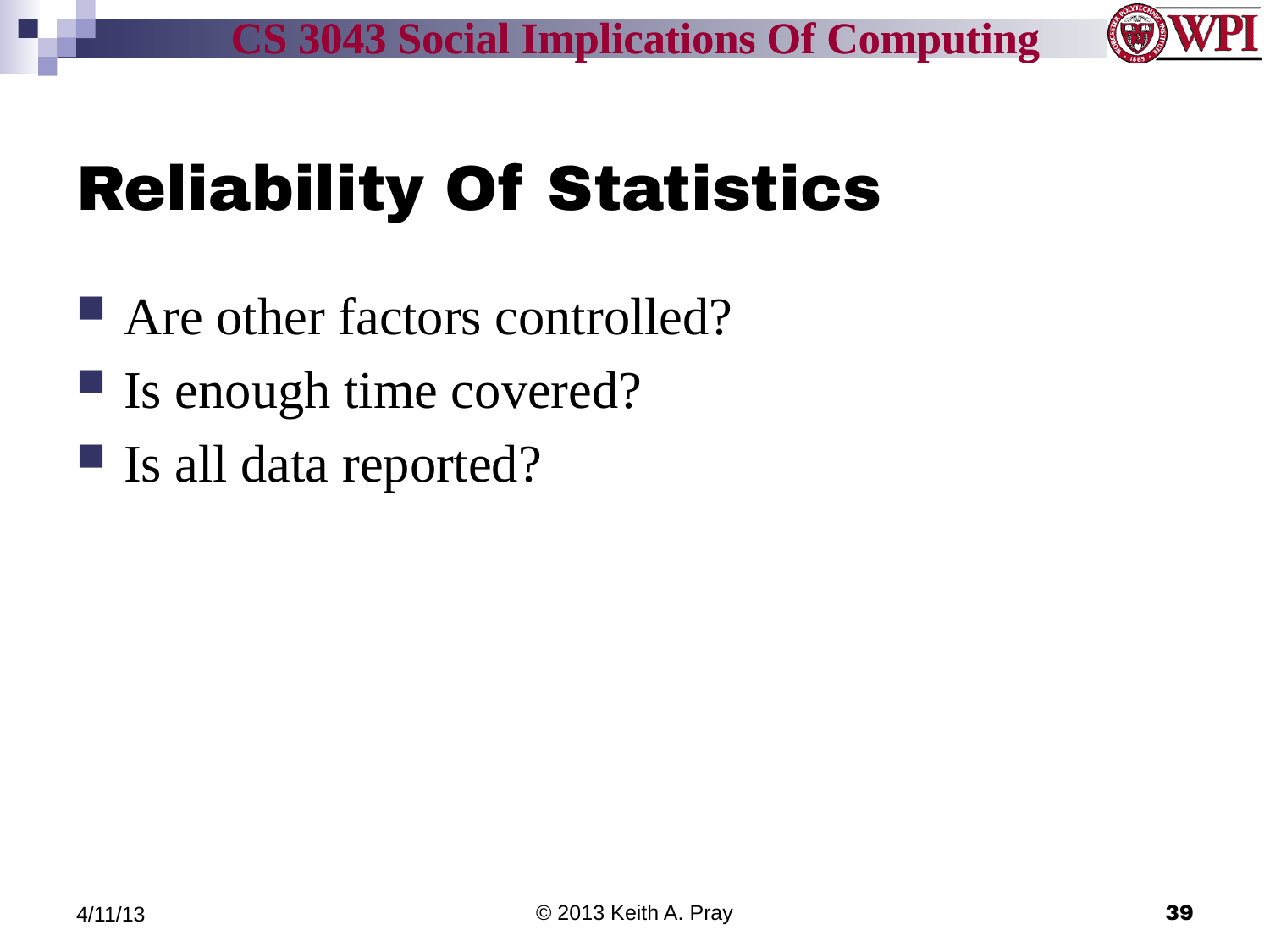

# Reliability Of Statistics
Are other factors controlled?
Is enough time covered?
Is all data reported?
4/11/13
© 2013 Keith A. Pray
39